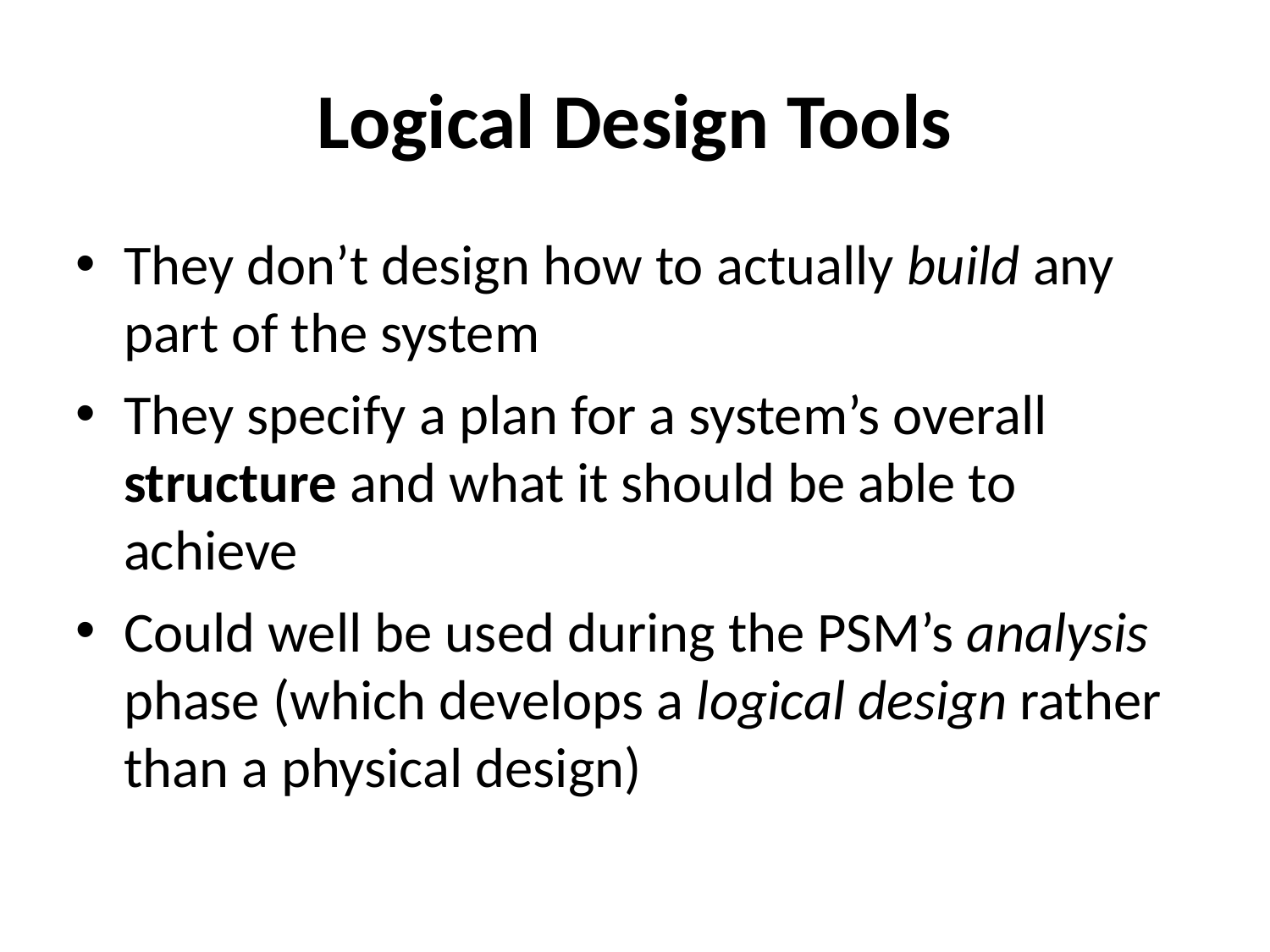

# Logical Design Tools
They don’t design how to actually build any part of the system
They specify a plan for a system’s overall  structure and what it should be able to achieve
Could well be used during the PSM’s analysis phase (which develops a logical design rather than a physical design)